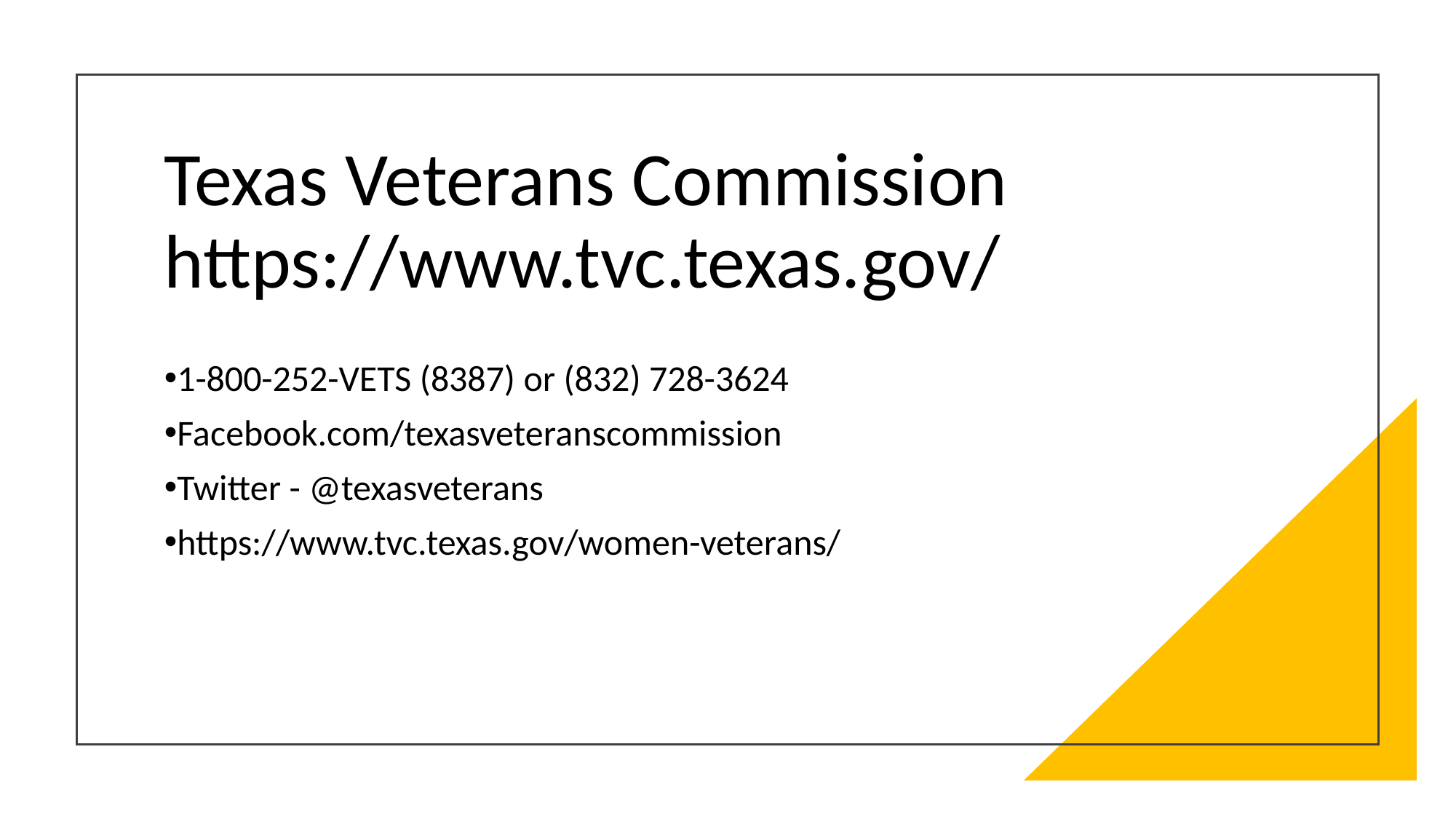

# Texas Veterans Commission https://www.tvc.texas.gov/
1-800-252-VETS (8387) or (832) 728-3624
Facebook.com/texasveteranscommission
Twitter - @texasveterans
https://www.tvc.texas.gov/women-veterans/